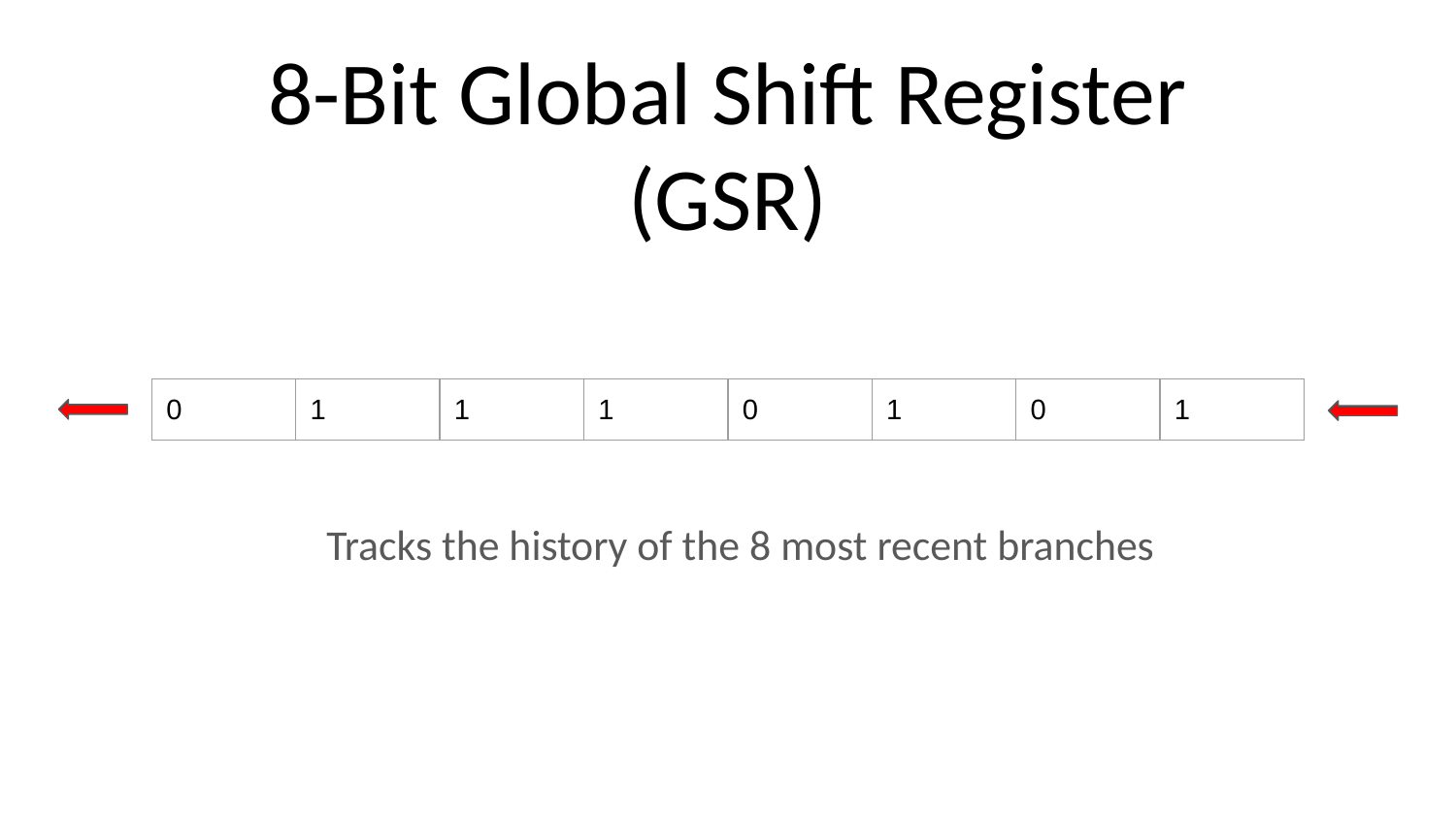

8-Bit Global Shift Register (GSR)
| 0 | 1 | 1 | 1 | 0 | 1 | 0 | 1 |
| --- | --- | --- | --- | --- | --- | --- | --- |

Tracks the history of the 8 most recent branches